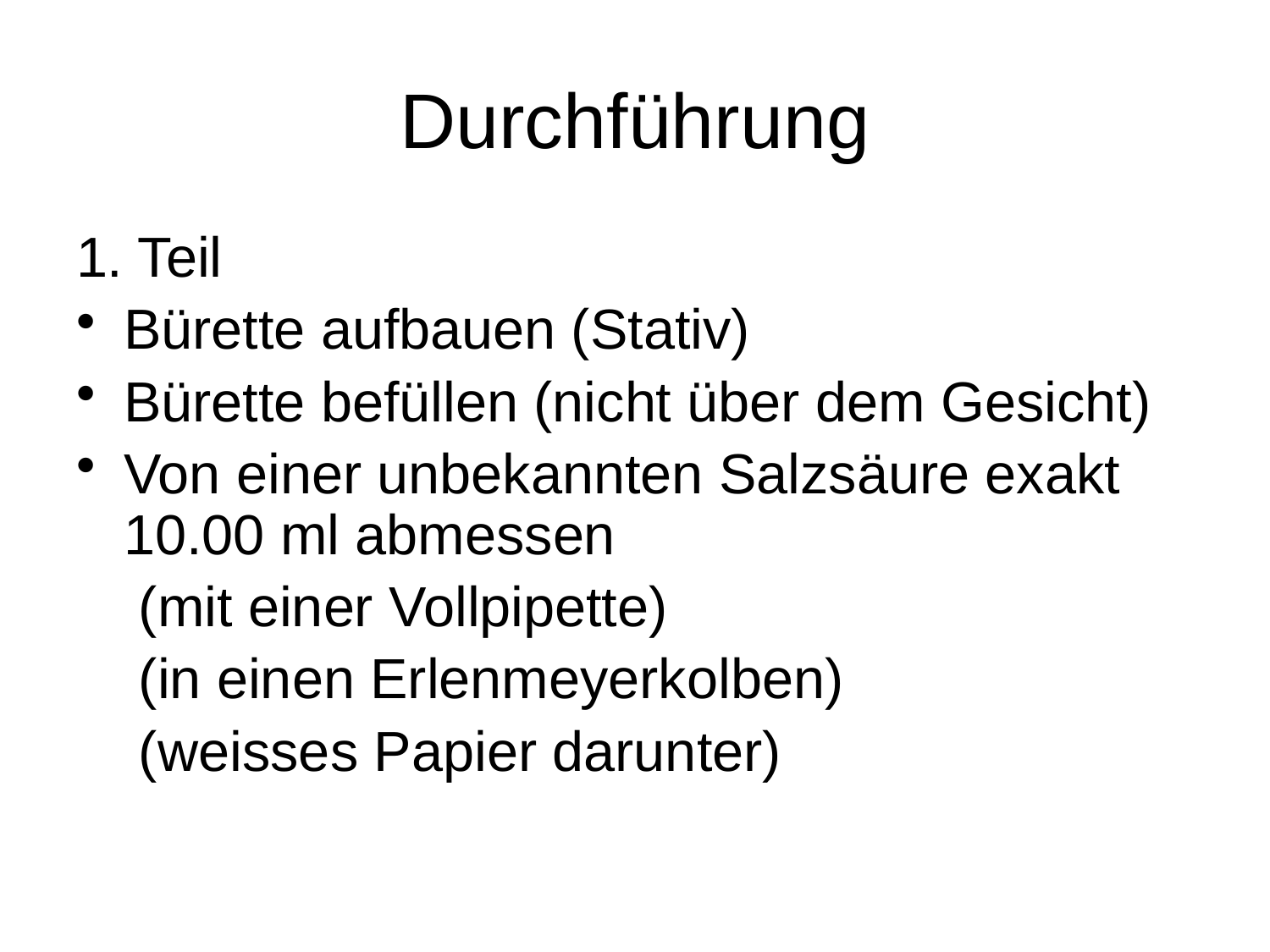

# Durchführung
1. Teil
Bürette aufbauen (Stativ)
Bürette befüllen (nicht über dem Gesicht)
Von einer unbekannten Salzsäure exakt 10.00 ml abmessen
    (mit einer Vollpipette)
    (in einen Erlenmeyerkolben)
    (weisses Papier darunter)